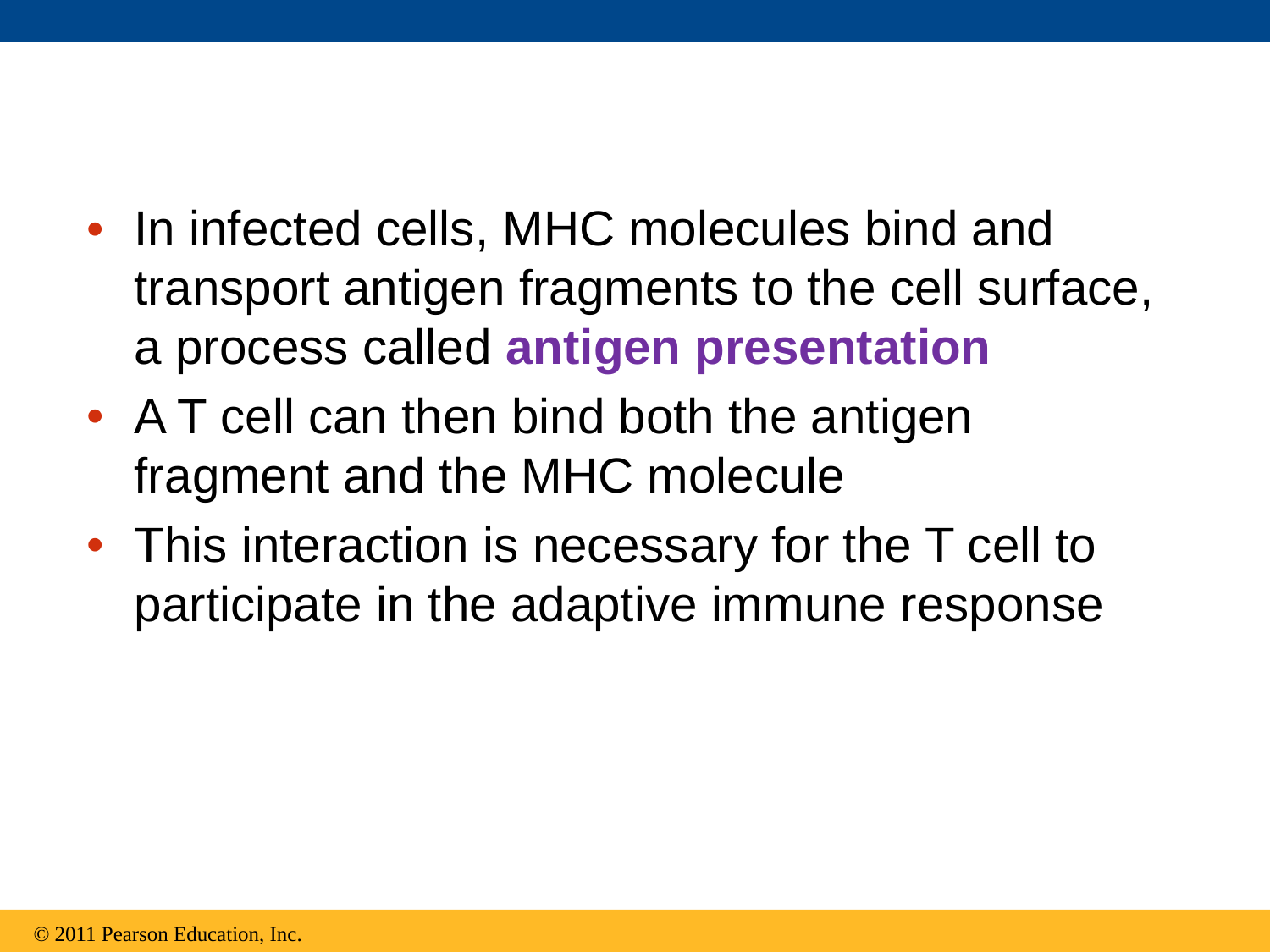

In infected cells, MHC molecules bind and transport antigen fragments to the cell surface, a process called antigen presentation
A T cell can then bind both the antigen fragment and the MHC molecule
This interaction is necessary for the T cell to participate in the adaptive immune response

© 2011 Pearson Education, Inc.